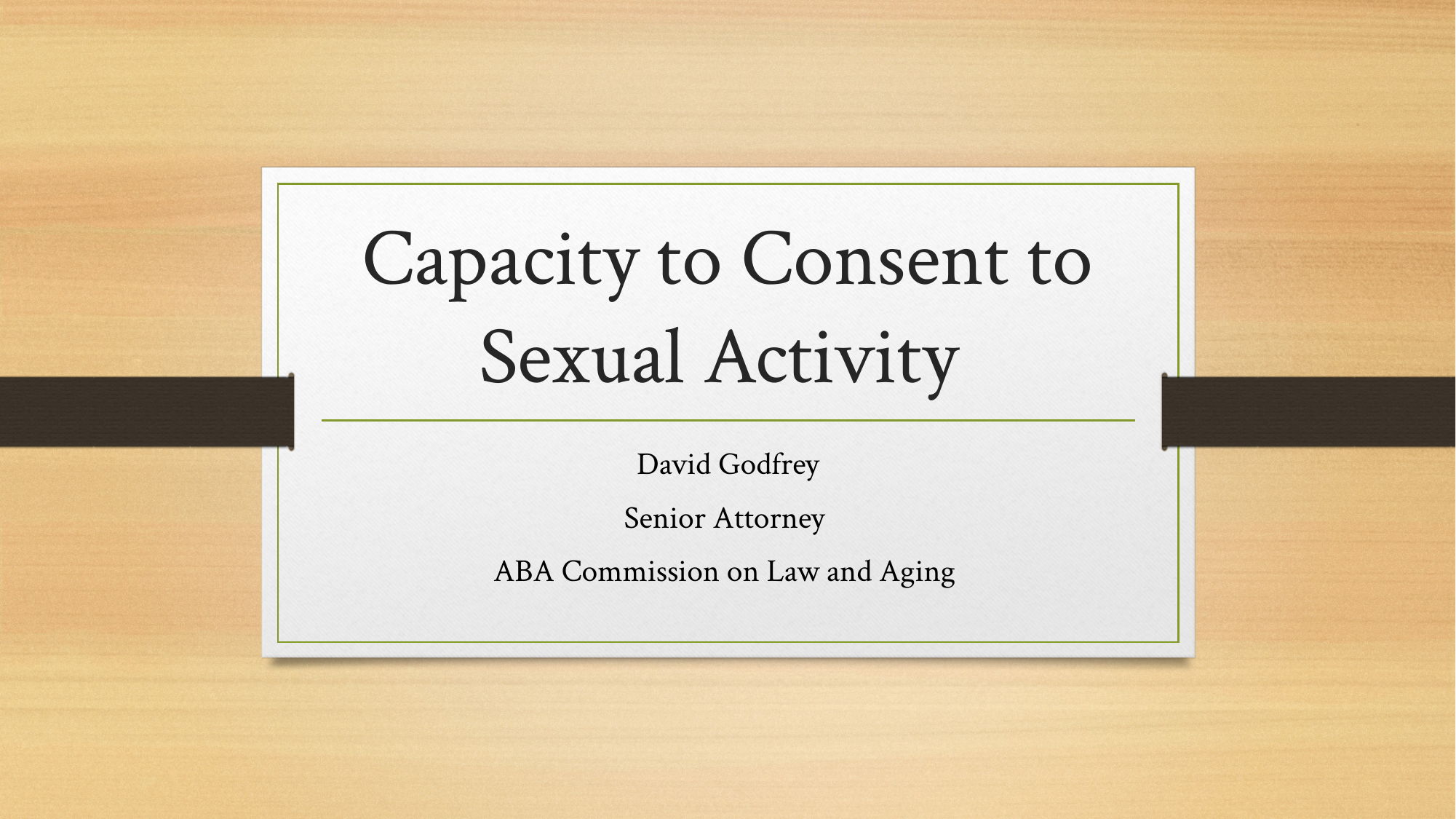

# Capacity to Consent to Sexual Activity
David Godfrey
Senior Attorney
ABA Commission on Law and Aging